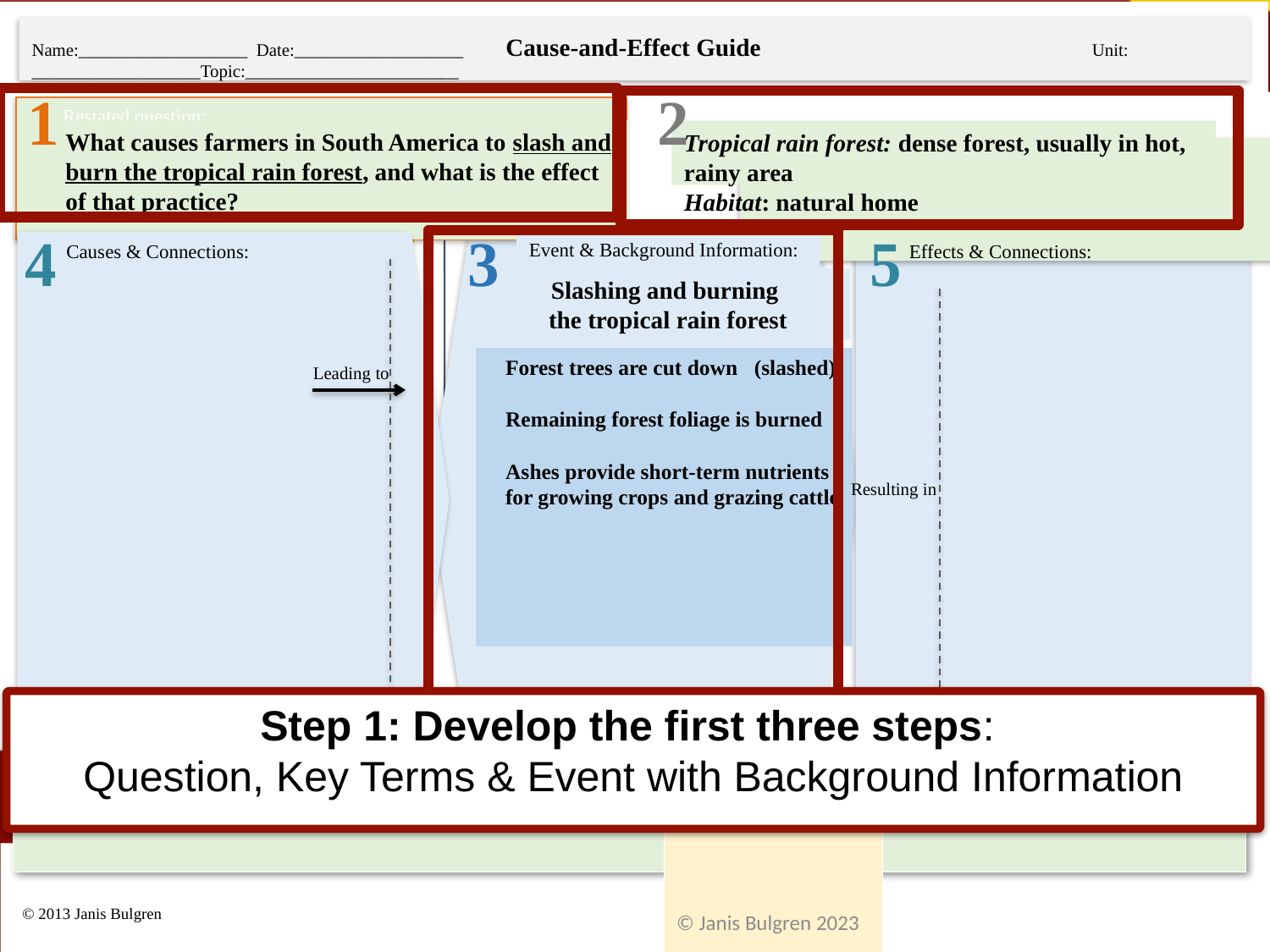

Cause-and-Effect Guide
Name:___________________  Date:___________________  					          Unit: ___________________Topic:________________________
1
2

       Restated question:
What causes farmers in South America to slash and burn the tropical rain forest, and what is the effect of that practice?
Tropical rain forest: dense forest, usually in hot, rainy area
Habitat: natural home
       Key Terms:
4
3
5

Event & Background Information:

Effects & Connections:
Causes & Connections:
Slashing and burning
the tropical rain forest
Forest trees are cut down   (slashed)

Remaining forest foliage is burned

Ashes provide short-term nutrients for growing crops and grazing cattle

Leading to

Resulting in
Step 1: Develop the first three steps:
Question, Key Terms & Event with Background Information

6
        Answer:
                                                                                                                      © Janis Bulgren 2023

Verb label box
Verb label box
Verb label box
Verb label box
© 2013 Janis Bulgren